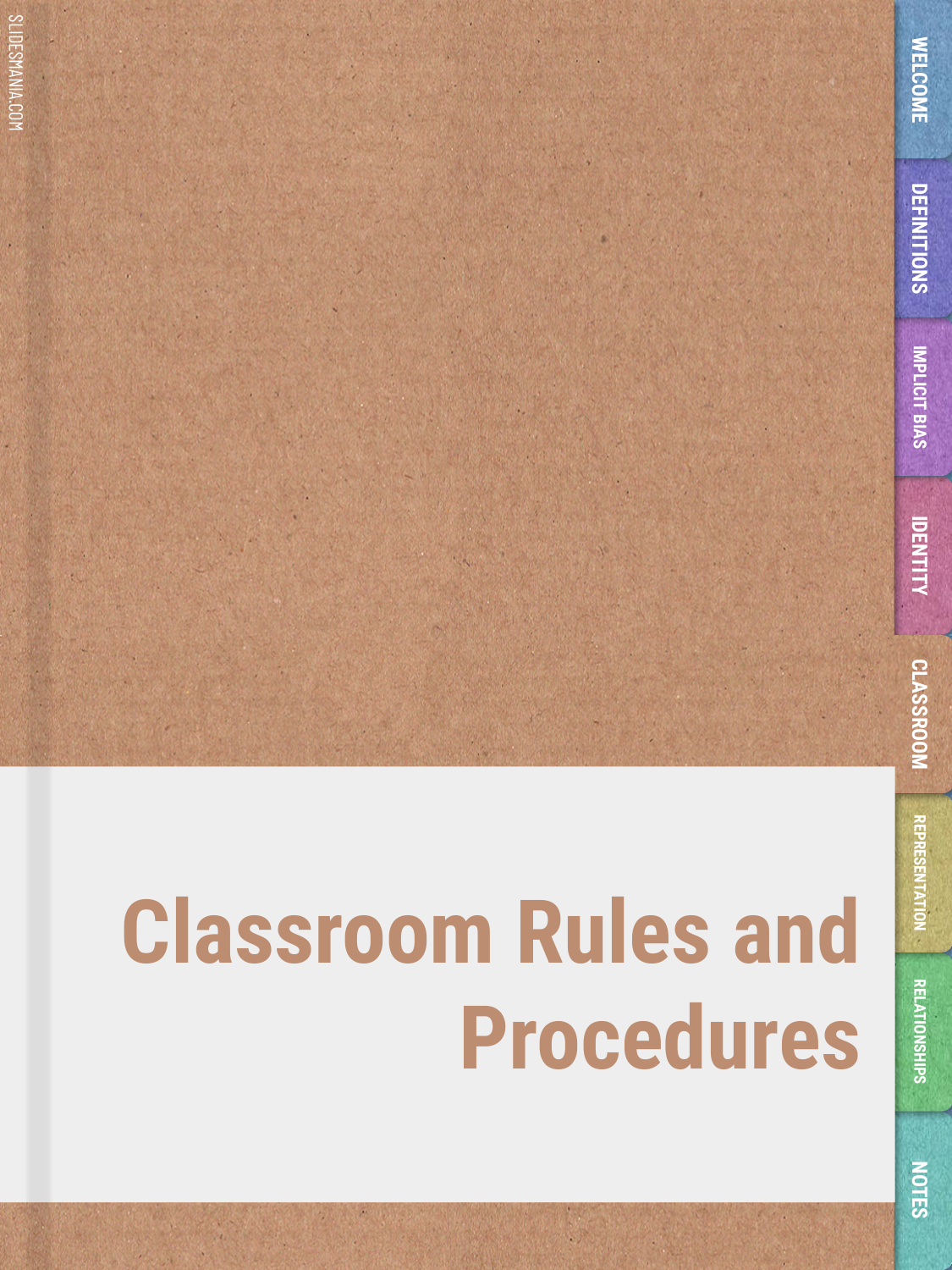

WELCOME
DEFINITIONS
IMPLICIT BIAS
IDENTITY
CLASSROOM
# Classroom Rules and Procedures
REPRESENTATION
RELATIONSHIPS
NOTES